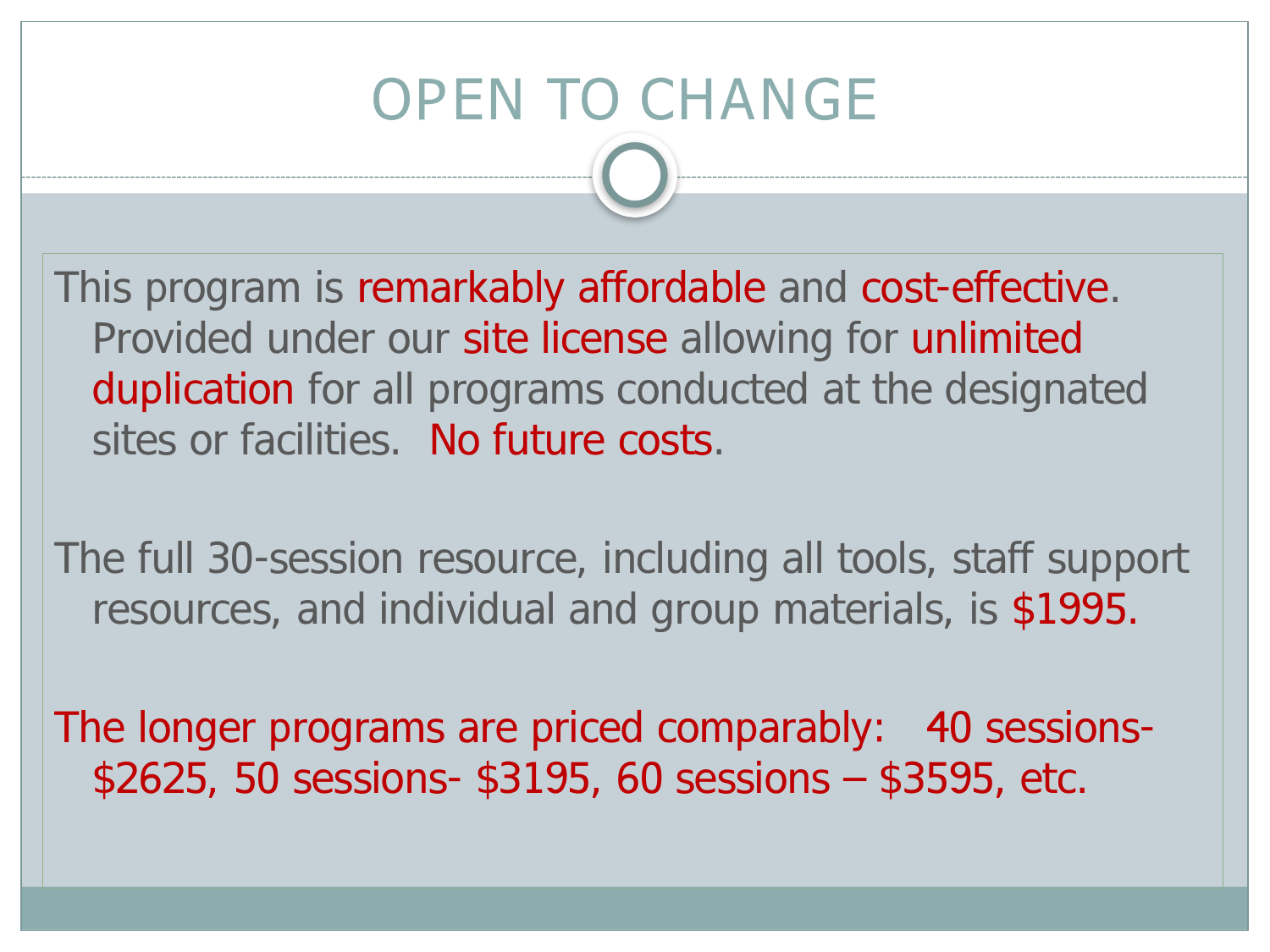

# OPEN TO CHANGE
This program is remarkably affordable and cost-effective. Provided under our site license allowing for unlimited duplication for all programs conducted at the designated sites or facilities.  No future costs.

The full 30-session resource, including all tools, staff support resources, and individual and group materials, is $1995.

The longer programs are priced comparably:   40 sessions-  $2625, 50 sessions- $3195, 60 sessions – $3595, etc.